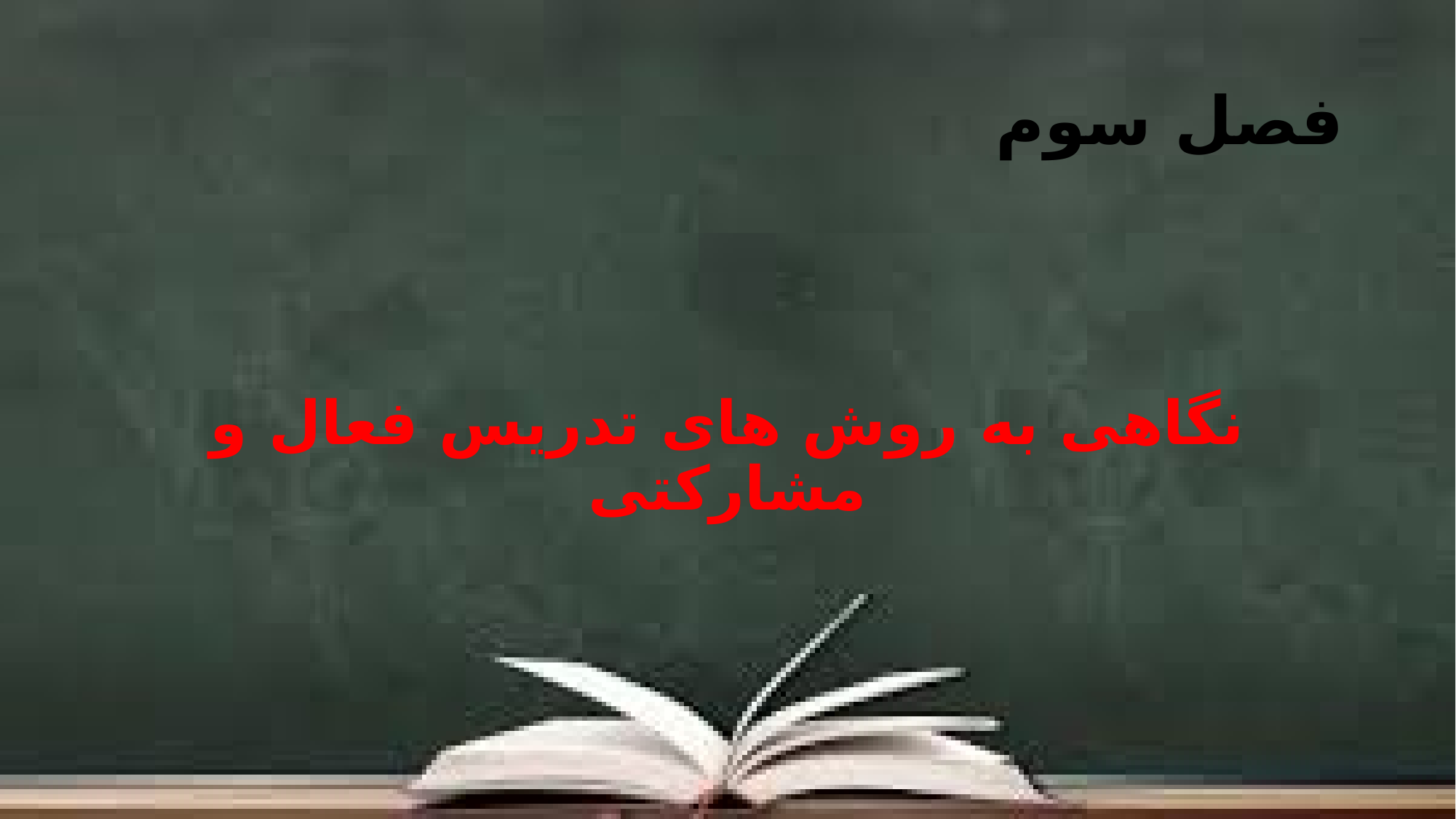

# فصل سوم

نگاهی به روش های تدریس فعال و مشارکتی